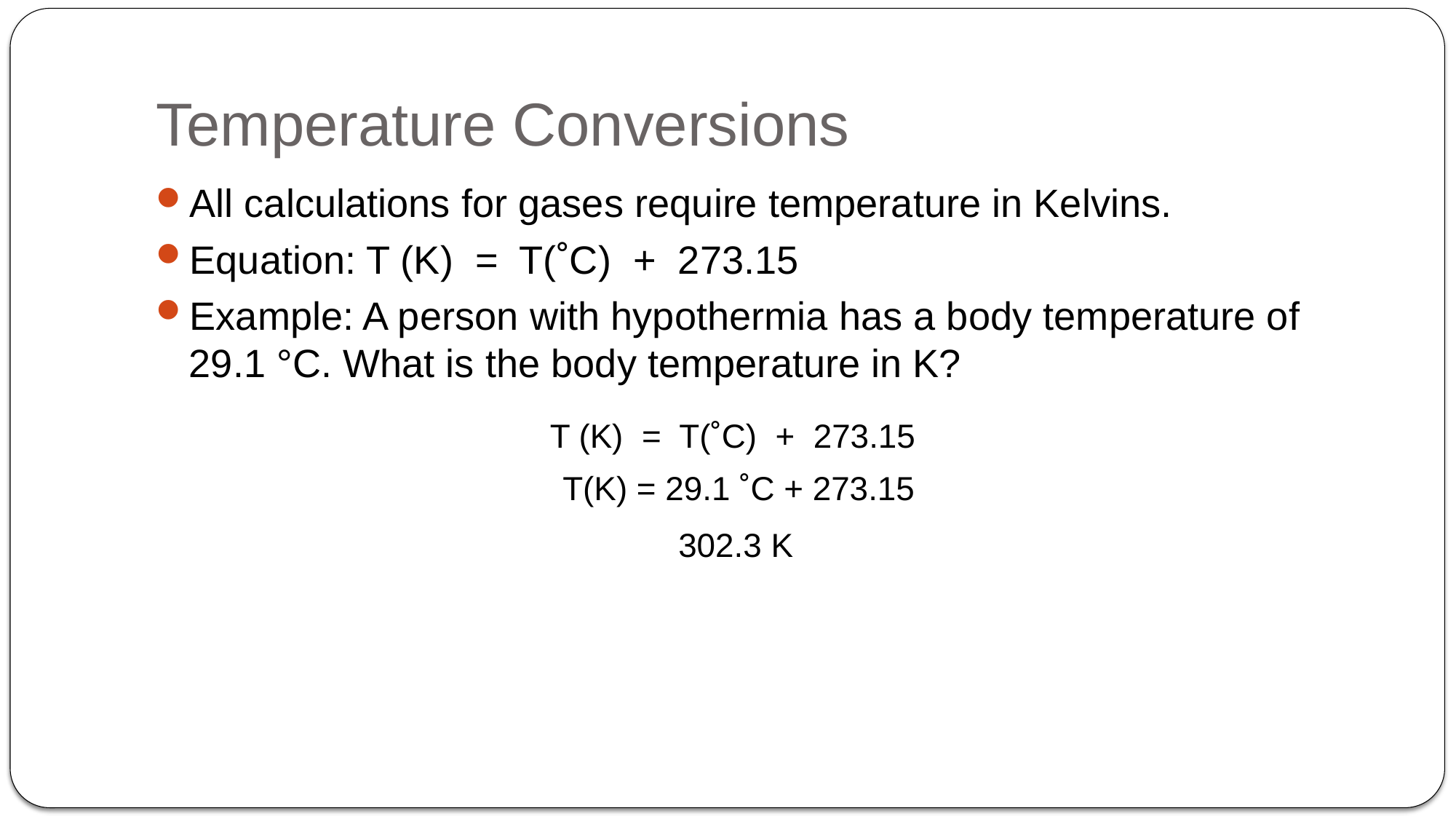

# Temperature Conversions
All calculations for gases require temperature in Kelvins.
Equation: T (K)  =  T(˚C)  +  273.15
Example: A person with hypothermia has a body temperature of 29.1 °C. What is the body temperature in K?

T (K)  =  T(˚C)  +  273.15
T(K) = 29.1 ˚C + 273.15

302.3 K